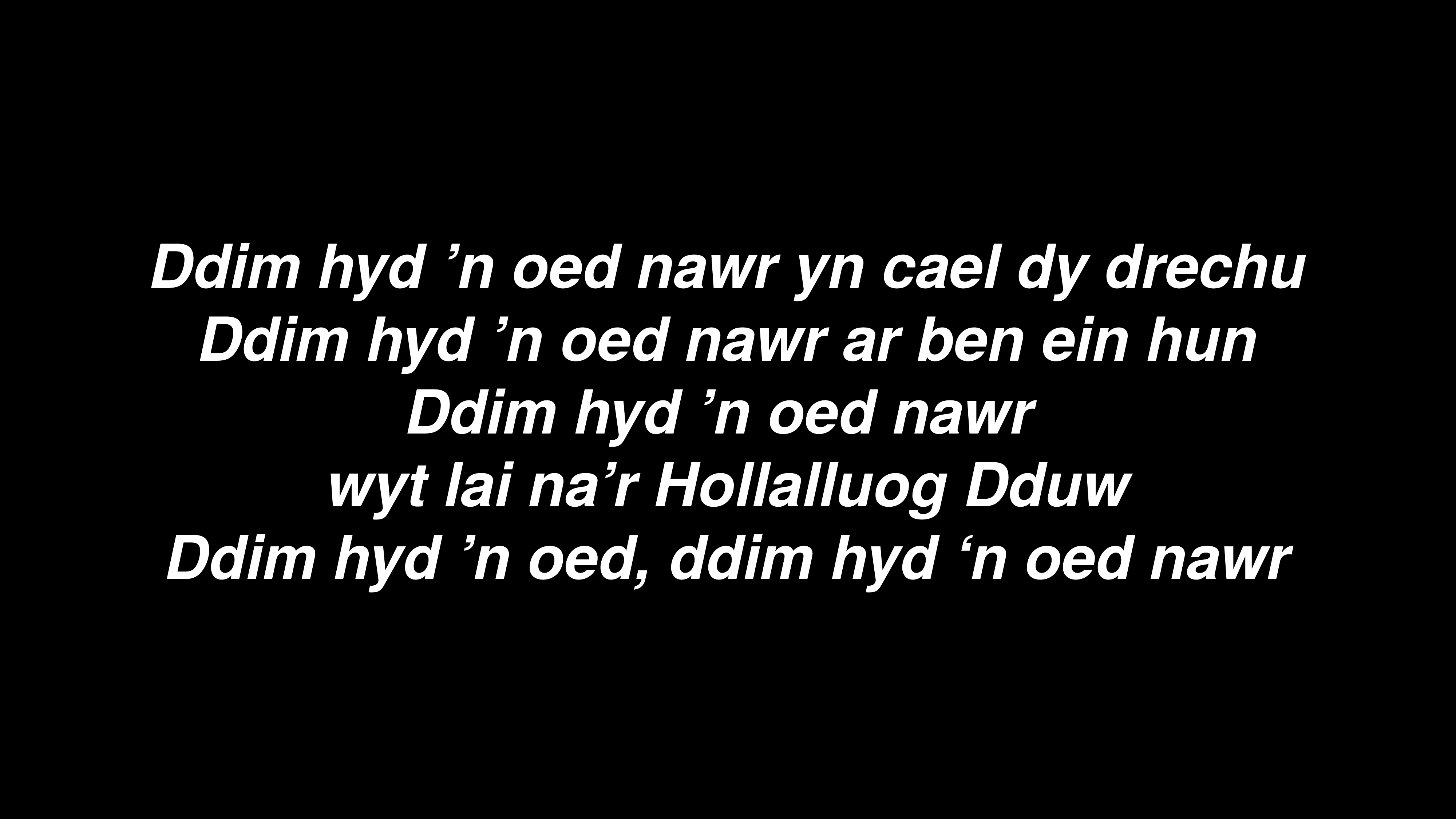

Ddim hyd ’n oed nawr yn cael dy drechu
Ddim hyd ’n oed nawr ar ben ein hun
Ddim hyd ’n oed nawr
wyt lai na’r Hollalluog Dduw
Ddim hyd ’n oed, ddim hyd ‘n oed nawr